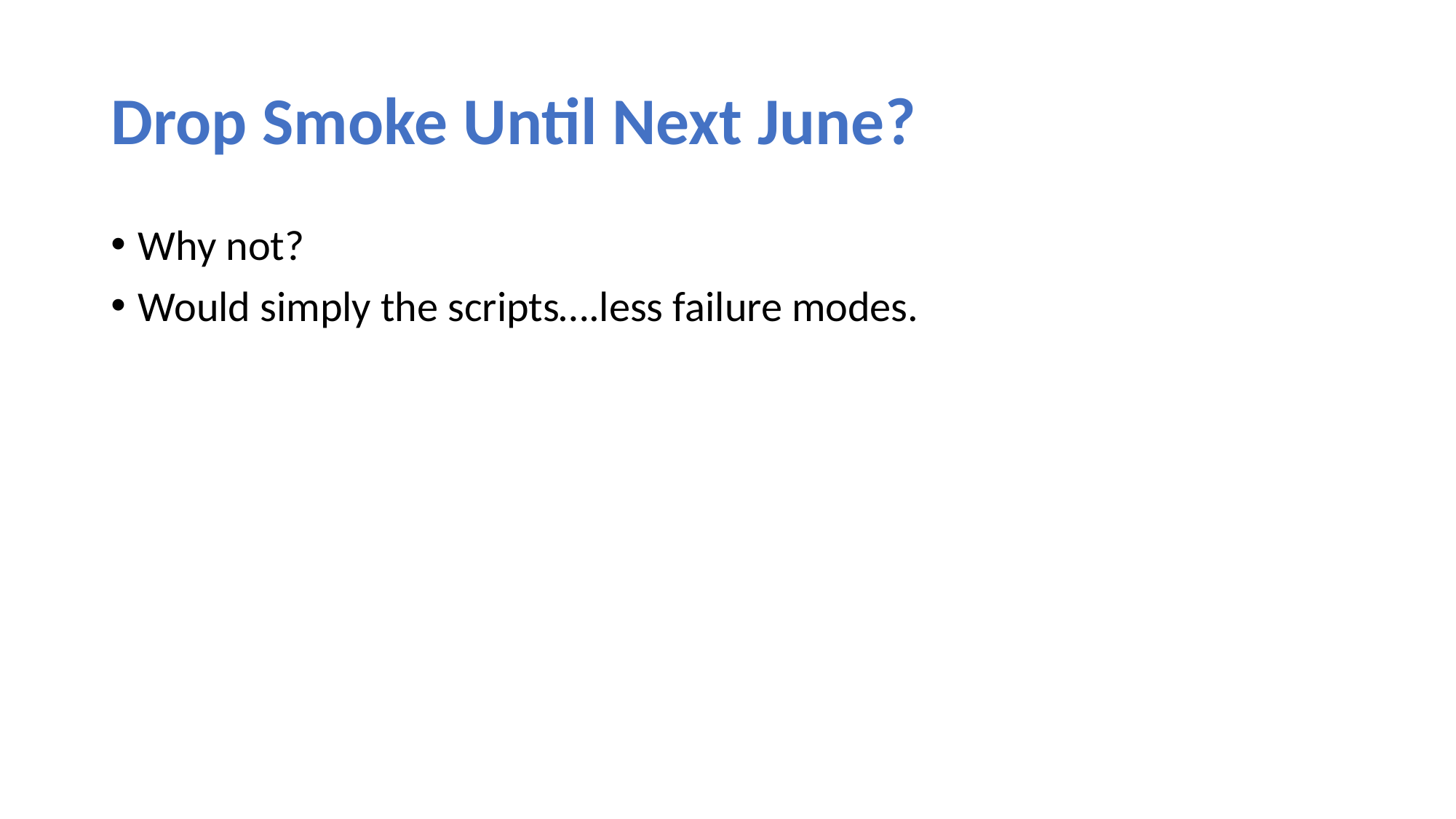

# Drop Smoke Until Next June?
Why not?
Would simply the scripts….less failure modes.